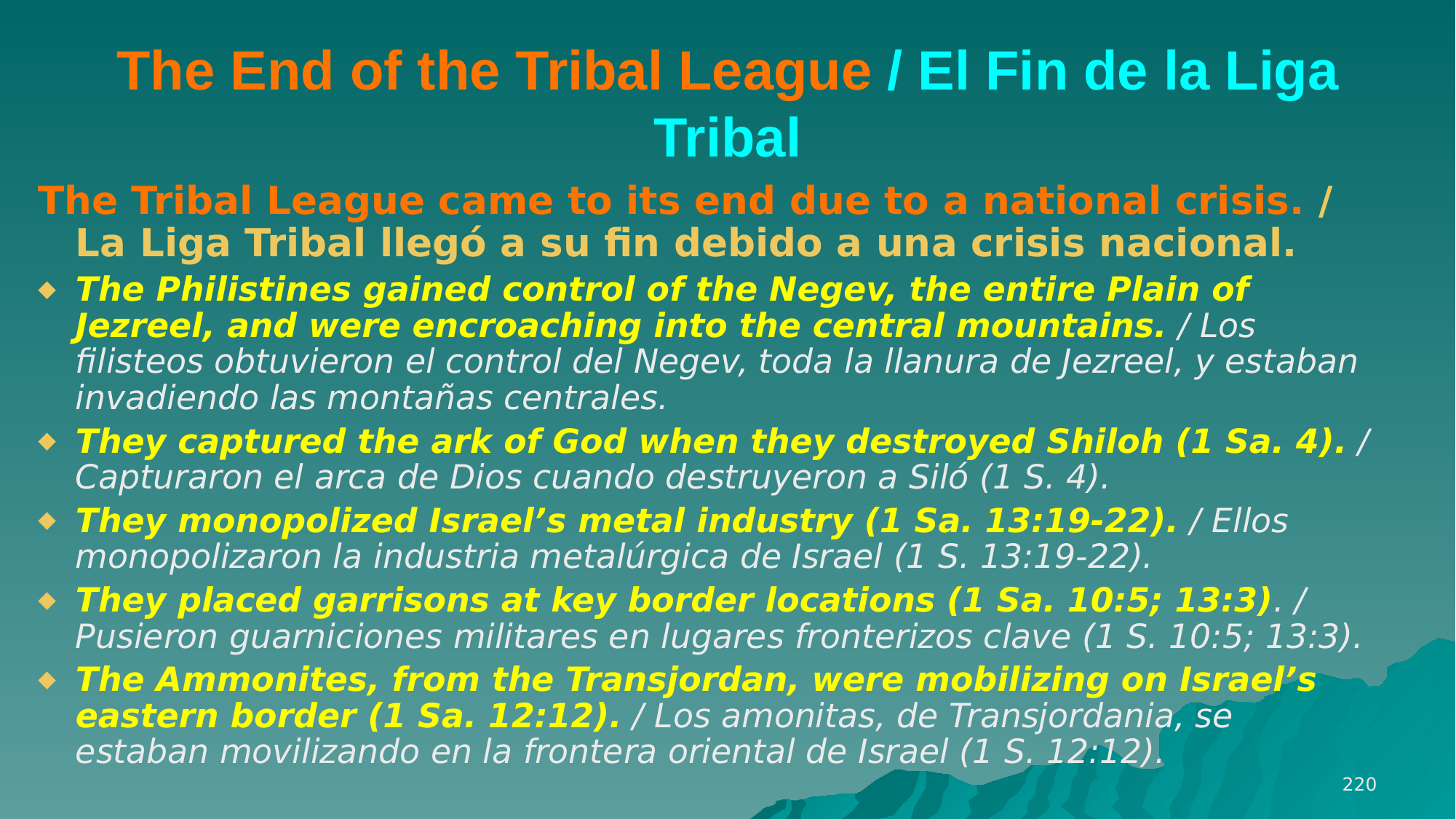

# The End of the Tribal League / El Fin de la Liga Tribal
The Tribal League came to its end due to a national crisis. / La Liga Tribal llegó a su fin debido a una crisis nacional.
The Philistines gained control of the Negev, the entire Plain of Jezreel, and were encroaching into the central mountains. / Los filisteos obtuvieron el control del Negev, toda la llanura de Jezreel, y estaban invadiendo las montañas centrales.
They captured the ark of God when they destroyed Shiloh (1 Sa. 4). / Capturaron el arca de Dios cuando destruyeron a Siló (1 S. 4).
They monopolized Israel’s metal industry (1 Sa. 13:19-22). / Ellos monopolizaron la industria metalúrgica de Israel (1 S. 13:19-22).
They placed garrisons at key border locations (1 Sa. 10:5; 13:3). / Pusieron guarniciones militares en lugares fronterizos clave (1 S. 10:5; 13:3).
The Ammonites, from the Transjordan, were mobilizing on Israel’s eastern border (1 Sa. 12:12). / Los amonitas, de Transjordania, se estaban movilizando en la frontera oriental de Israel (1 S. 12:12).
220